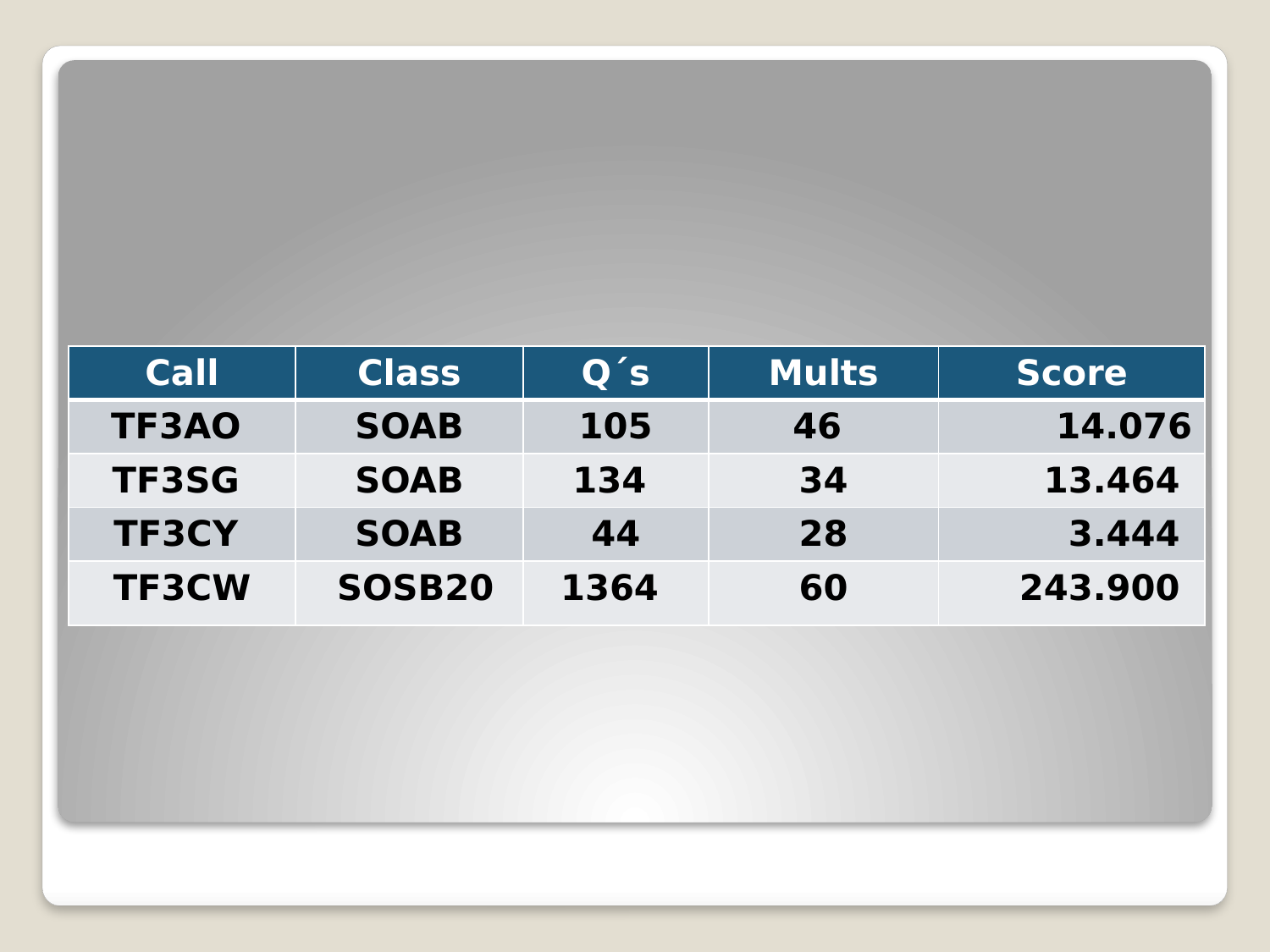

#
| Call | Class | Q´s | Mults | Score |
| --- | --- | --- | --- | --- |
| TF3AO | SOAB | 105 | 46 | 14.076 |
| TF3SG | SOAB | 134 | 34 | 13.464 |
| TF3CY | SOAB | 44 | 28 | 3.444 |
| TF3CW | SOSB20 | 1364 | 60 | 243.900 |